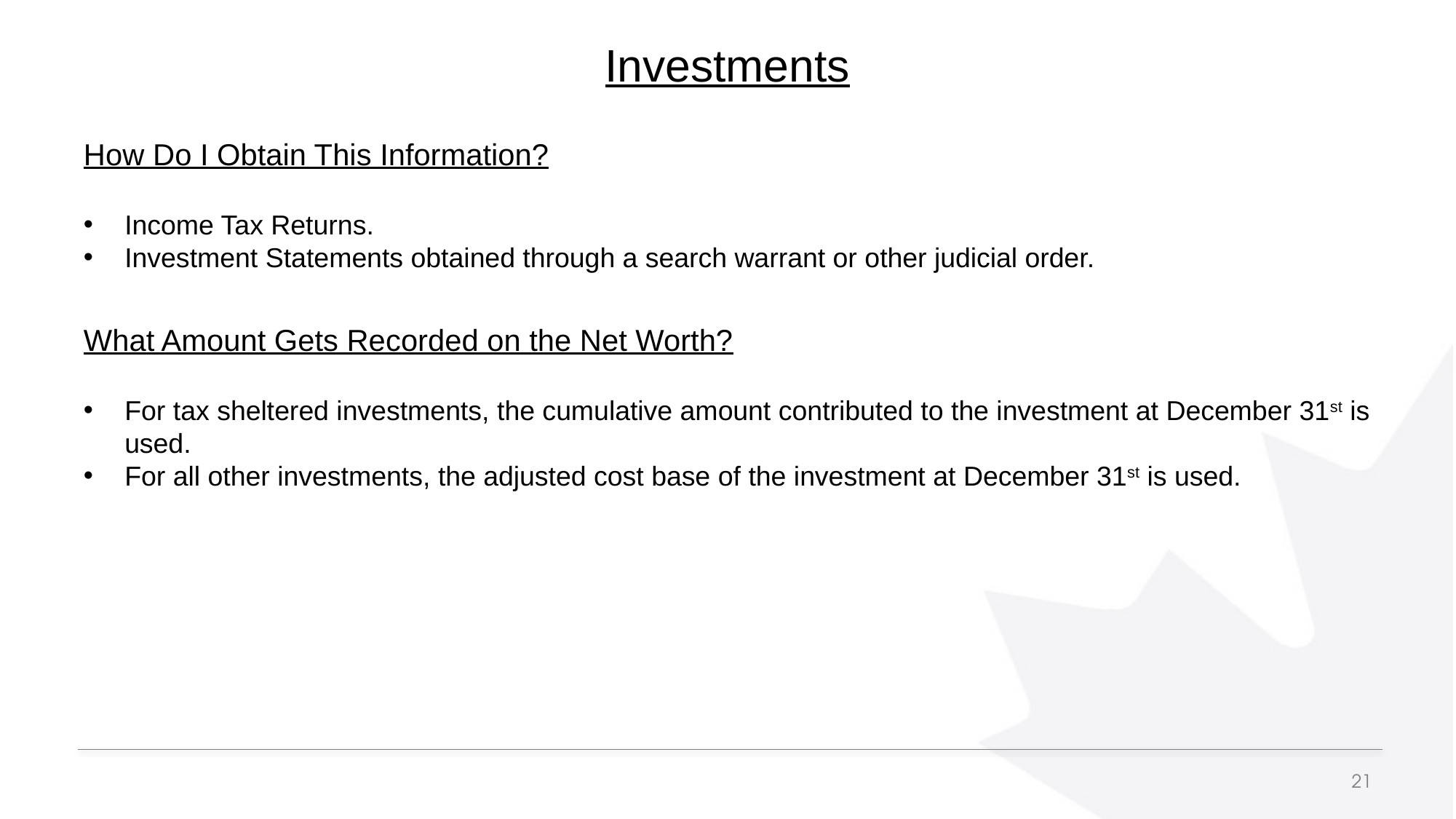

# Investments
How Do I Obtain This Information?

Income Tax Returns.
Investment Statements obtained through a search warrant or other judicial order.

What Amount Gets Recorded on the Net Worth?

For tax sheltered investments, the cumulative amount contributed to the investment at December 31st is used.
For all other investments, the adjusted cost base of the investment at December 31st is used.
21